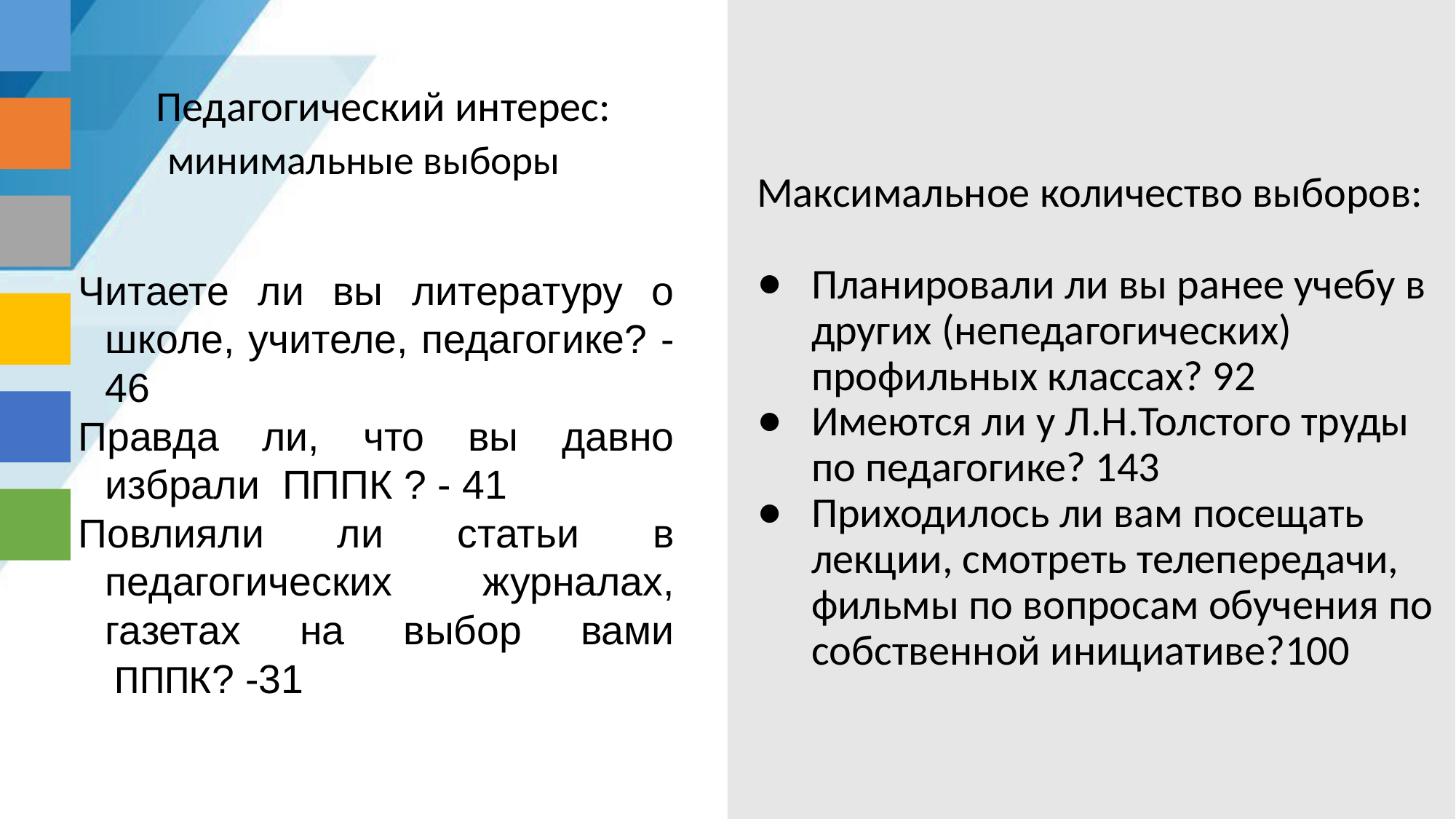

# Педагогический интерес: минимальные выборы
Максимальное количество выборов:

Планировали ли вы ранее учебу в других (непедагогических)   профильных классах? 92
Имеются ли у Л.Н.Толстого труды по педагогике? 143
Приходилось ли вам посещать лекции, смотреть телепередачи, фильмы по вопросам обучения по собственной инициативе?100

Читаете ли вы литературу о школе, учителе, педагогике? -46
Правда ли, что вы давно избрали  ПППК ? - 41
Повлияли ли статьи в педагогических журналах, газетах на выбор вами
 ПППК? -31